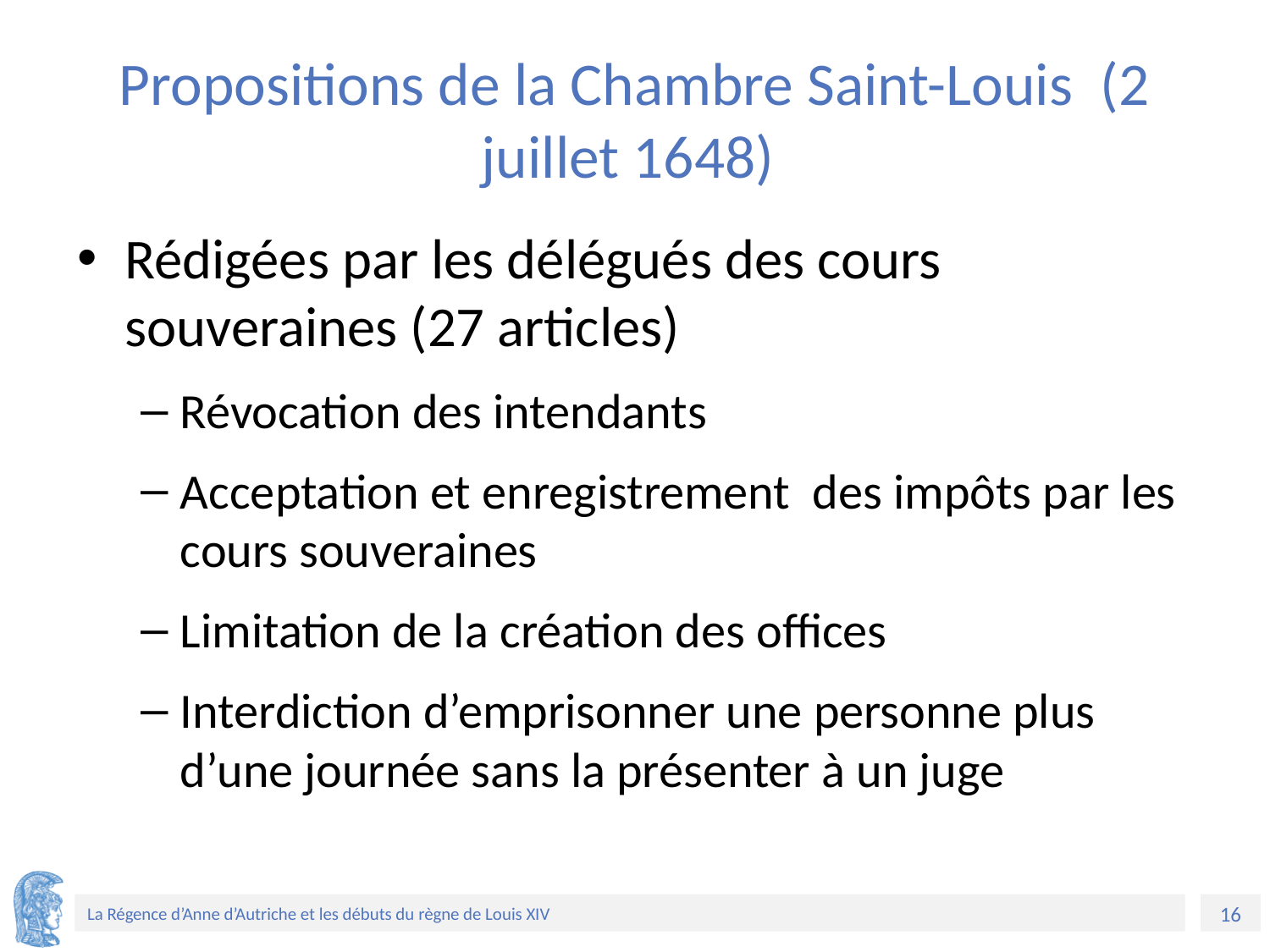

# Propositions de la Chambre Saint-Louis  (2 juillet 1648)
Rédigées par les délégués des cours souveraines (27 articles)
Révocation des intendants
Acceptation et enregistrement  des impôts par les cours souveraines
Limitation de la création des offices
Interdiction d’emprisonner une personne plus d’une journée sans la présenter à un juge